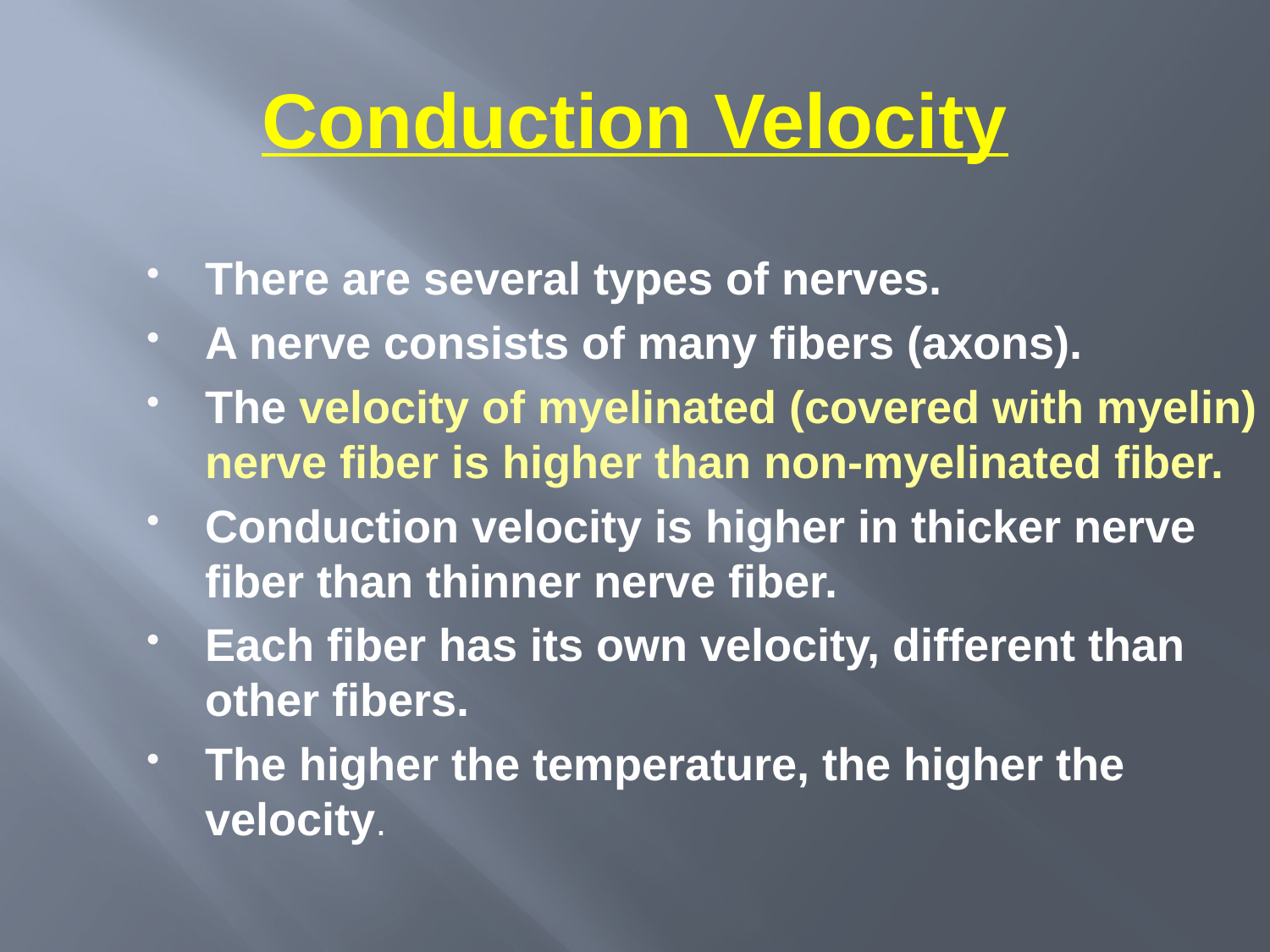

# Conduction Velocity
There are several types of nerves.
A nerve consists of many fibers (axons).
The velocity of myelinated (covered with myelin) nerve fiber is higher than non-myelinated fiber.
Conduction velocity is higher in thicker nerve fiber than thinner nerve fiber.
Each fiber has its own velocity, different than other fibers.
The higher the temperature, the higher the velocity.